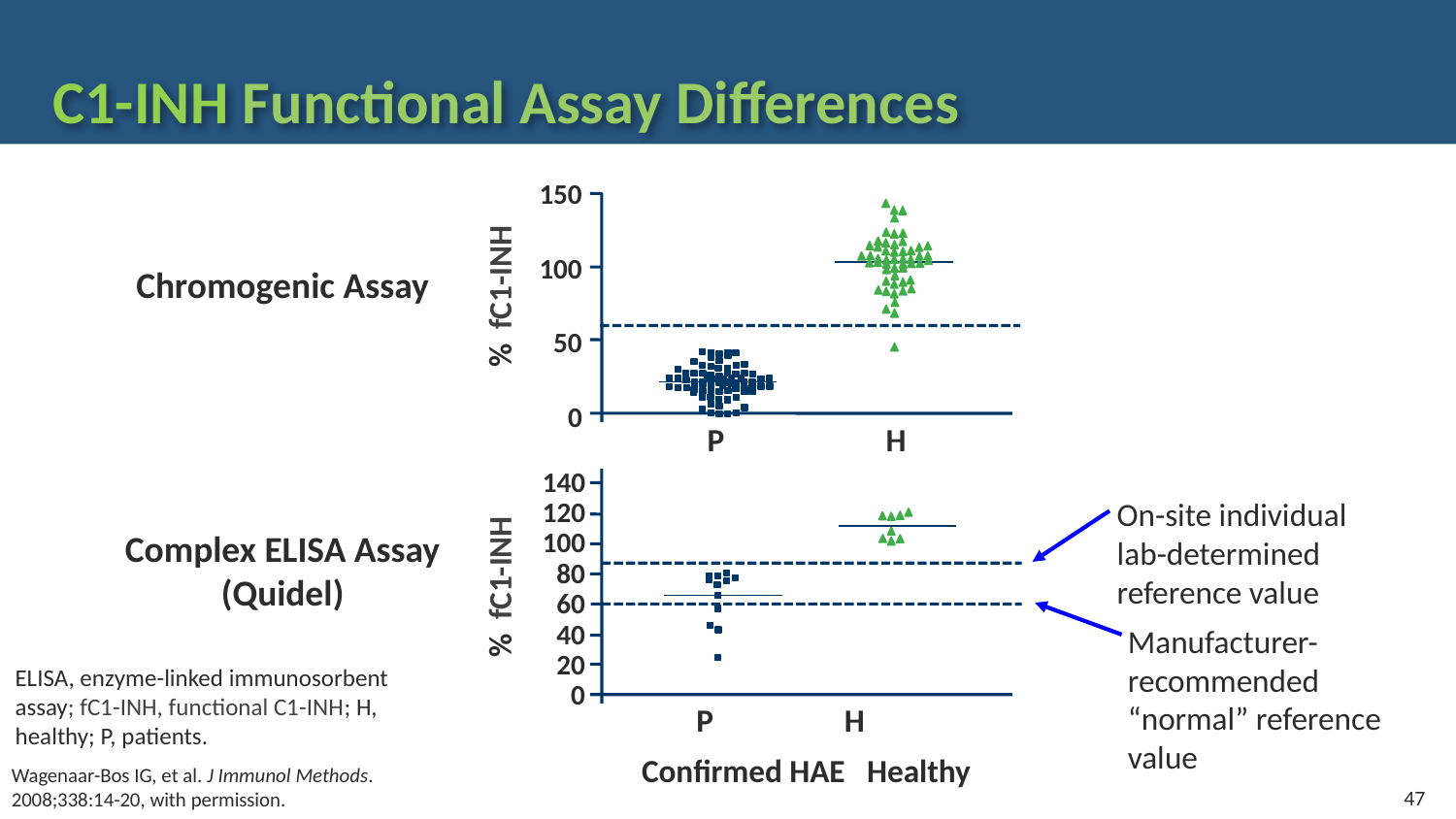

# C1-INH Functional Assay Differences
150
100
50
0

Chromogenic Assay
%  fC1-INH

	 P	    H
140
120
100
80
60
40
20
0

On-site individual lab-determined reference value

Complex ELISA Assay (Quidel)
%  fC1-INH

Manufacturer-recommended “normal” reference value
ELISA, enzyme-linked immunosorbent assay; fC1-INH, functional C1-INH; H, healthy; P, patients.
           P                  H
    Confirmed HAE   Healthy
Wagenaar-Bos IG, et al. J Immunol Methods. 2008;338:14-20, with permission.
47